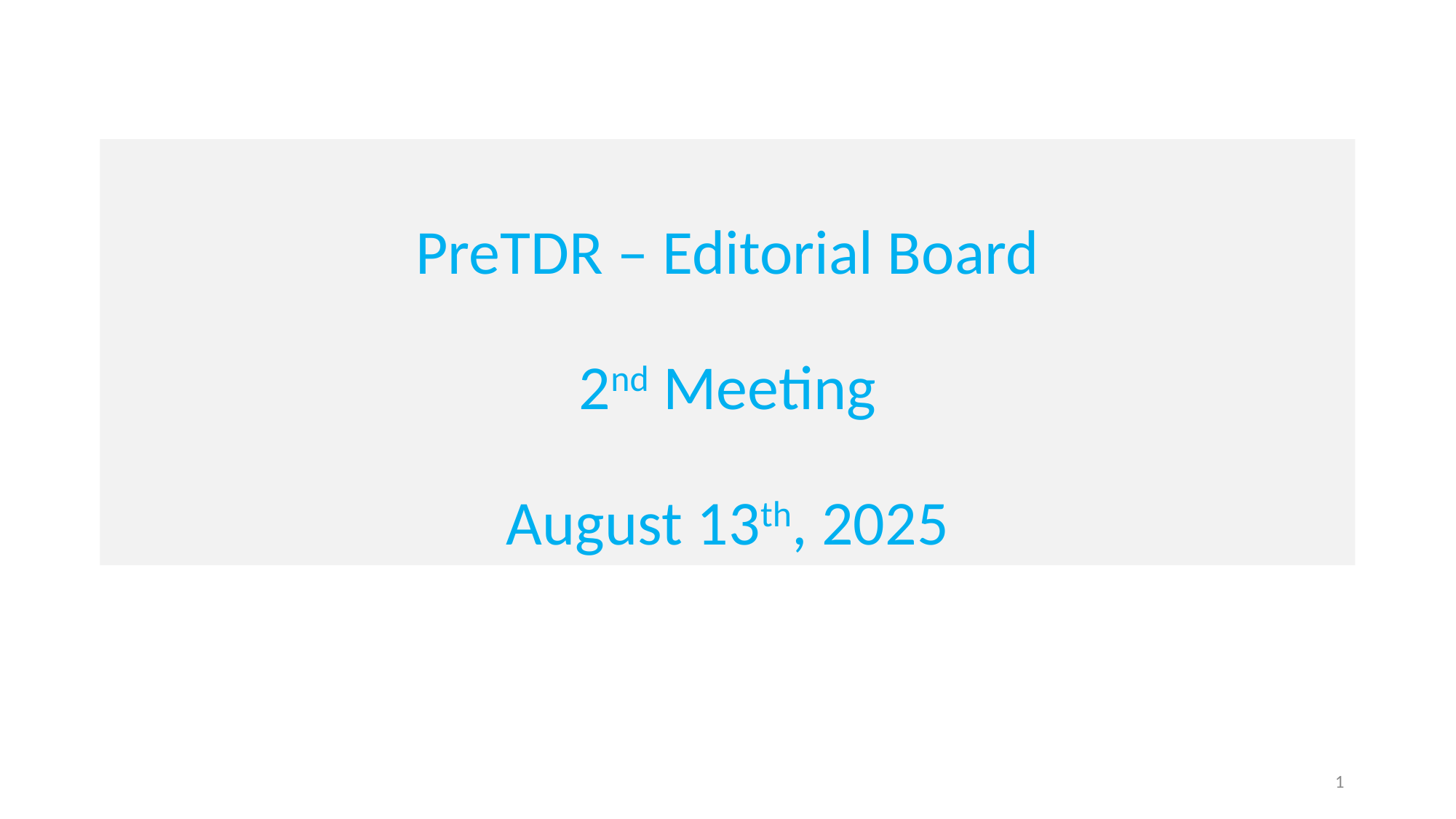

PreTDR – Editorial Board

2nd Meeting

August 13th, 2025

1